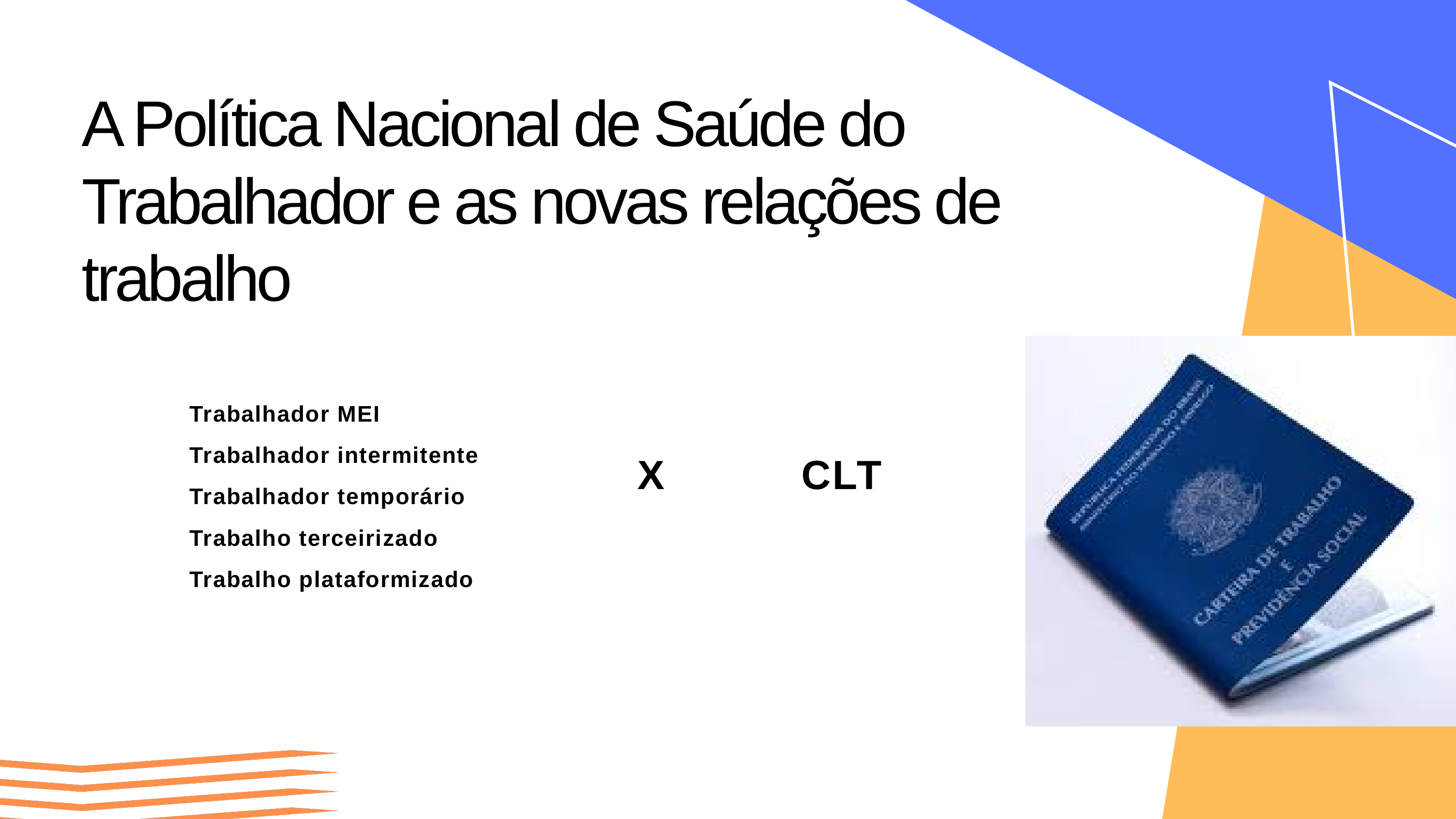

A Política Nacional de Saúde do Trabalhador e as novas relações de trabalho

Trabalhador MEI
Trabalhador intermitente
Trabalhador temporário
Trabalho terceirizado
Trabalho plataformizado
X
CLT